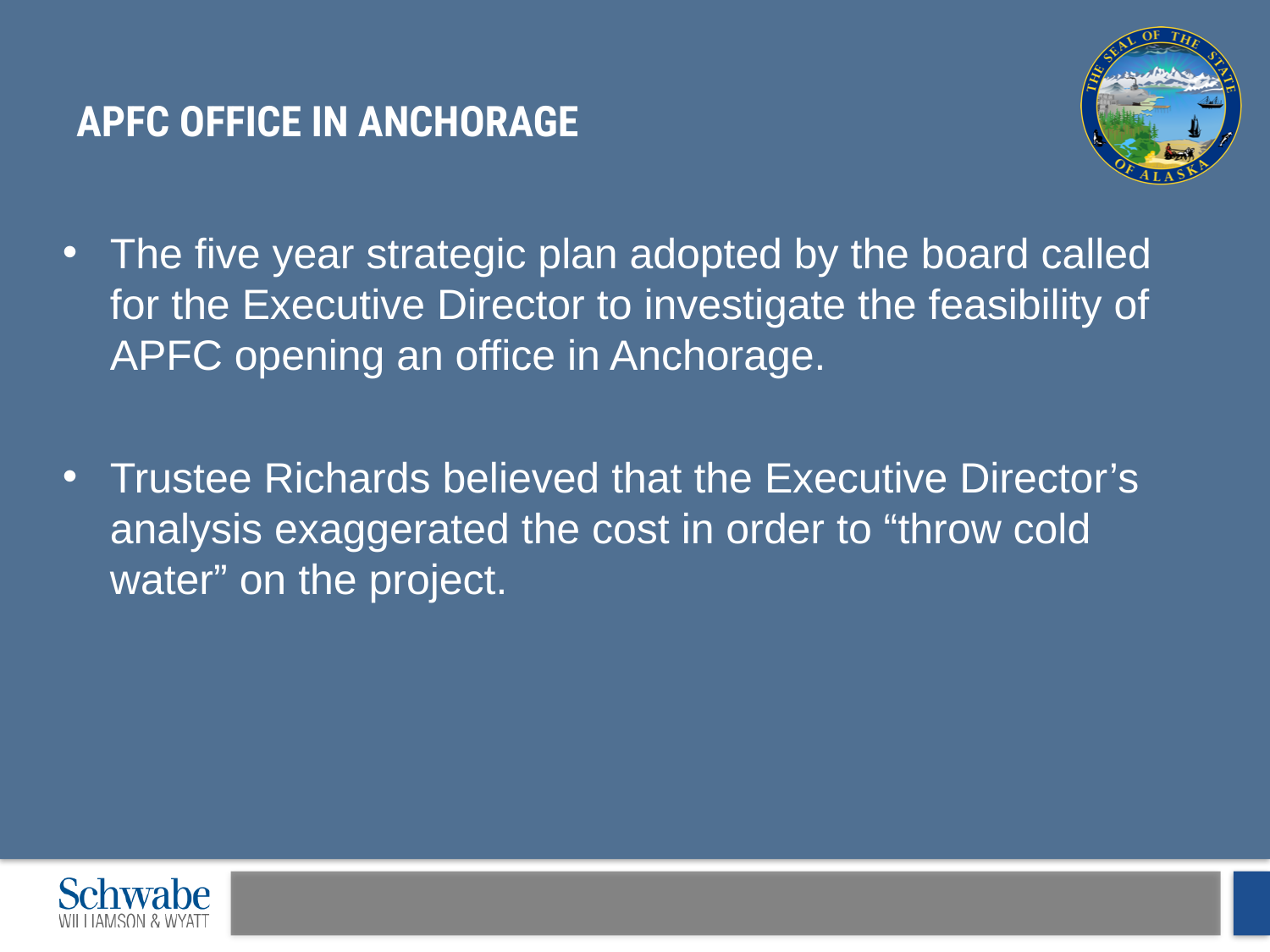

# Apfc office in Anchorage
The five year strategic plan adopted by the board called for the Executive Director to investigate the feasibility of APFC opening an office in Anchorage.

Trustee Richards believed that the Executive Director’s analysis exaggerated the cost in order to “throw cold water” on the project.